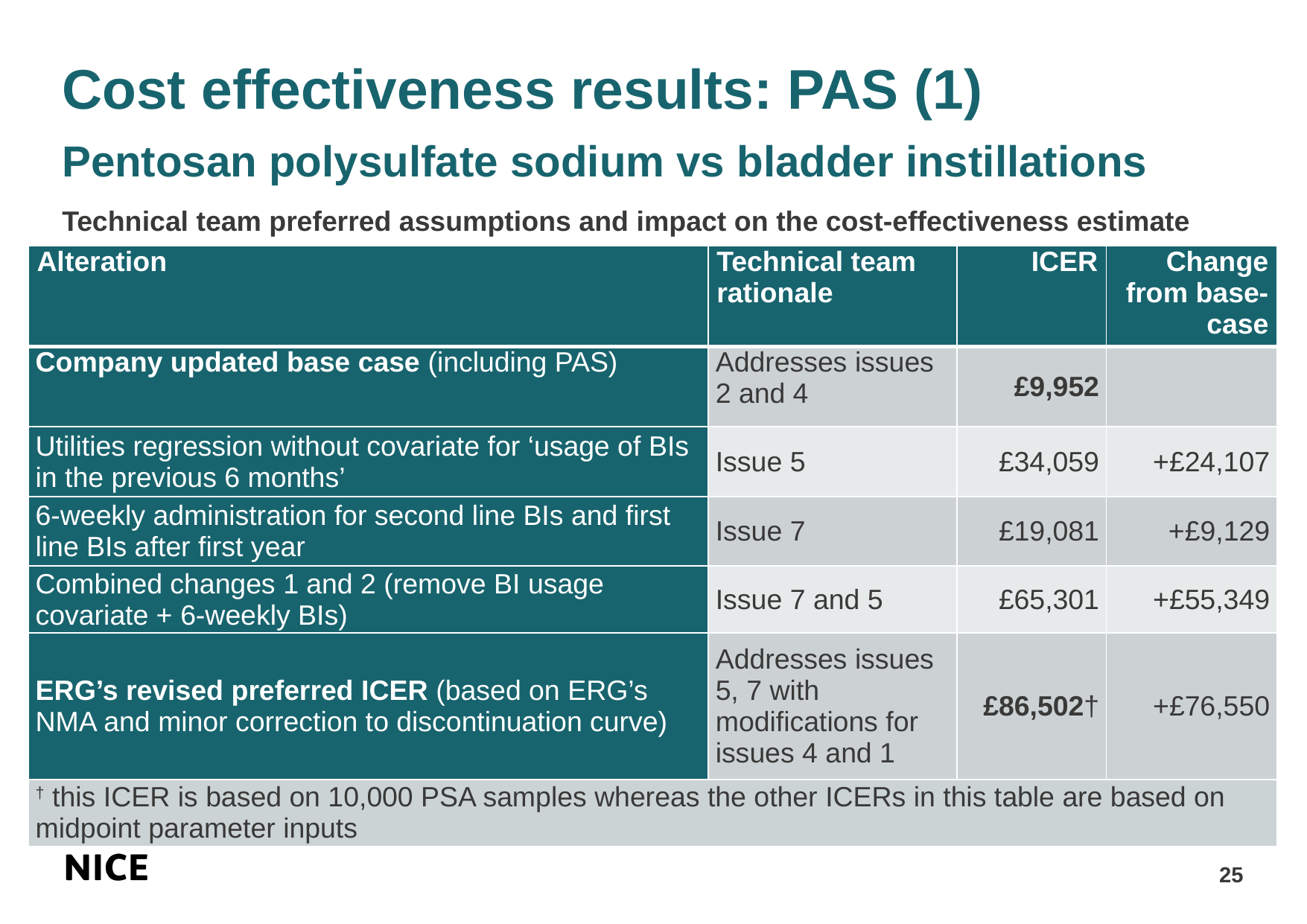

# Cost effectiveness results: PAS (1) Pentosan polysulfate sodium vs bladder instillations
Technical team preferred assumptions and impact on the cost-effectiveness estimate
| Alteration | Technical team rationale | ICER | Change from base-case |
| --- | --- | --- | --- |
| Company updated base case (including PAS) | Addresses issues 2 and 4 | £9,952 |  |
| Utilities regression without covariate for ‘usage of BIs in the previous 6 months’ | Issue 5 | £34,059 | +£24,107 |
| 6-weekly administration for second line BIs and first line BIs after first year | Issue 7 | £19,081 | +£9,129 |
| Combined changes 1 and 2 (remove BI usage covariate + 6-weekly BIs) | Issue 7 and 5 | £65,301 | +£55,349 |
| ERG’s revised preferred ICER (based on ERG’s NMA and minor correction to discontinuation curve) | Addresses issues 5, 7 with modifications for issues 4 and 1 | £86,502† | +£76,550 |
| † this ICER is based on 10,000 PSA samples whereas the other ICERs in this table are based on midpoint parameter inputs |  |  |  |
25